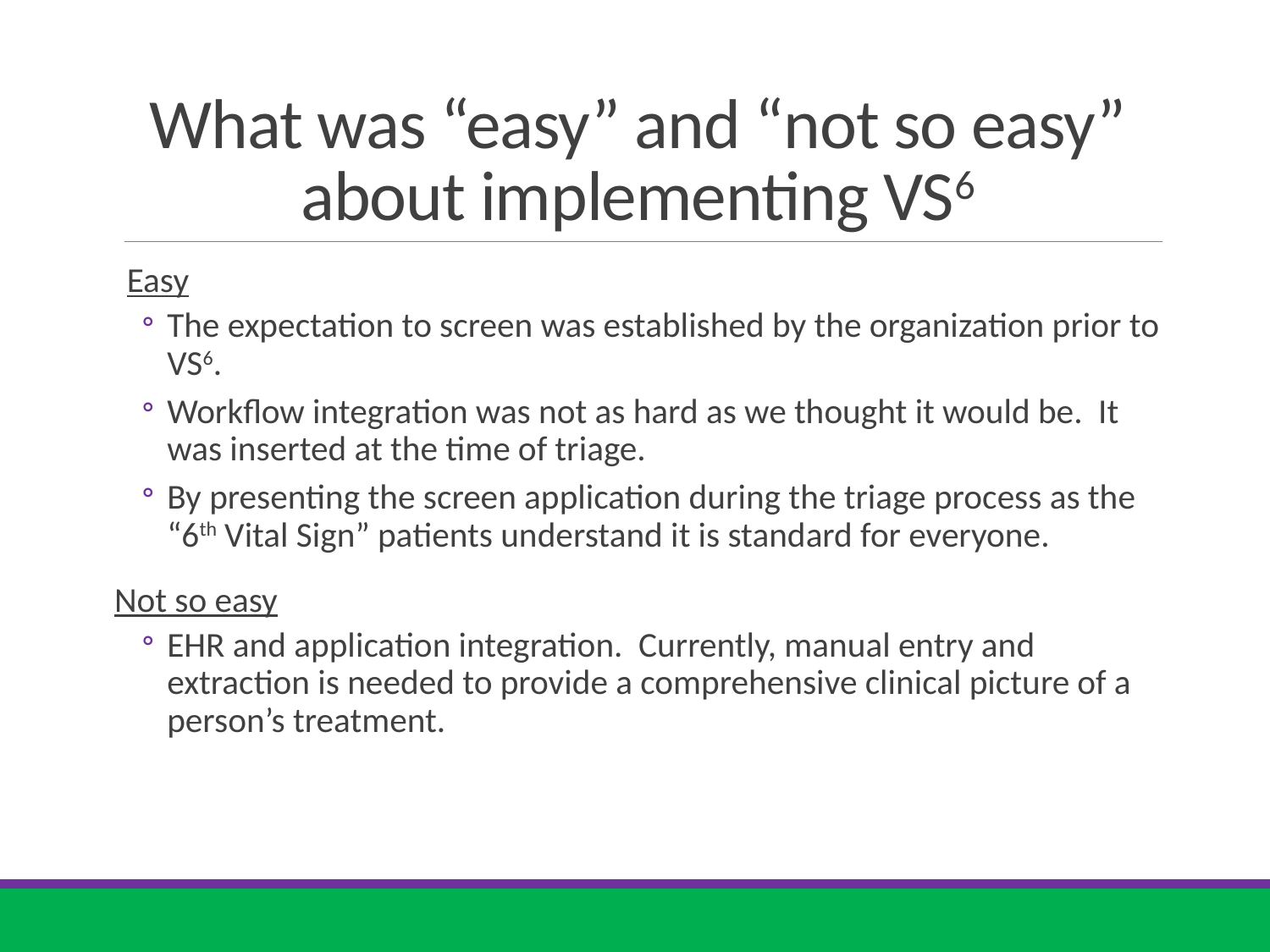

# What was “easy” and “not so easy” about implementing VS6
Easy
The expectation to screen was established by the organization prior to VS6.
Workflow integration was not as hard as we thought it would be.  It was inserted at the time of triage.
By presenting the screen application during the triage process as the “6th Vital Sign” patients understand it is standard for everyone.
Not so easy
EHR and application integration.  Currently, manual entry and extraction is needed to provide a comprehensive clinical picture of a person’s treatment.